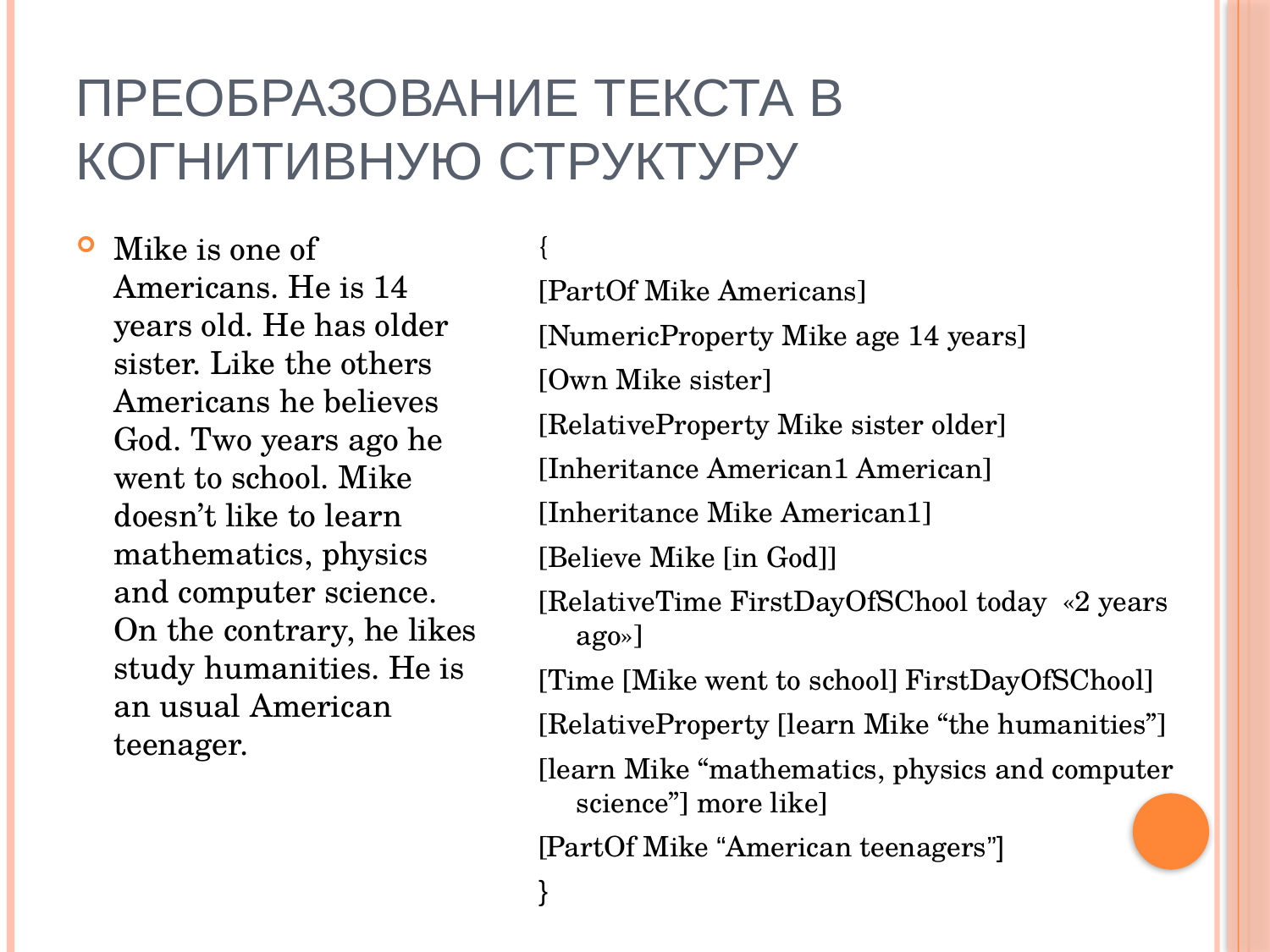

# Преобразование текста в когнитивную структуру
Mike is one of Americans. He is 14 years old. He has older sister. Like the others Americans he believes God. Two years ago he went to school. Mike doesn’t like to learn mathematics, physics and computer science. On the contrary, he likes study humanities. He is an usual American teenager.

{
[PartOf Mike Americans]
[NumericProperty Mike age 14 years]
[Own Mike sister]
[RelativeProperty Mike sister older]
[Inheritance American1 American]
[Inheritance Mike American1]
[Believe Mike [in God]]
[RelativeTime FirstDayOfSChool today  «2 years ago»]
[Time [Mike went to school] FirstDayOfSChool]
[RelativeProperty [learn Mike “the humanities”]
[learn Mike “mathematics, physics and computer science”] more like]
[PartOf Mike “American teenagers”]
}